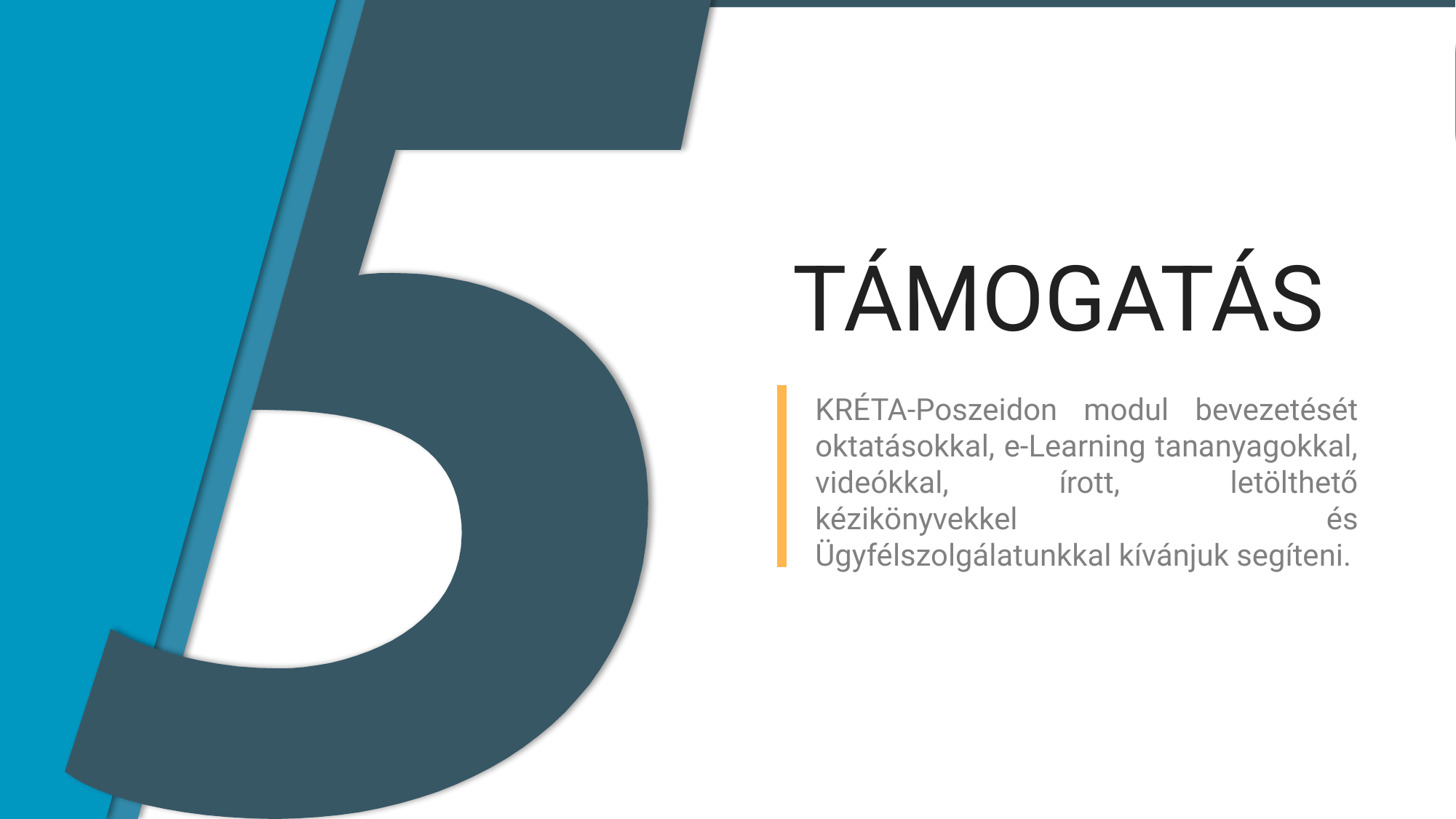

TÁMOGATÁS
KRÉTA-Poszeidon modul bevezetését oktatásokkal, e-Learning tananyagokkal, videókkal, írott, letölthető kézikönyvekkel és Ügyfélszolgálatunkkal kívánjuk segíteni.